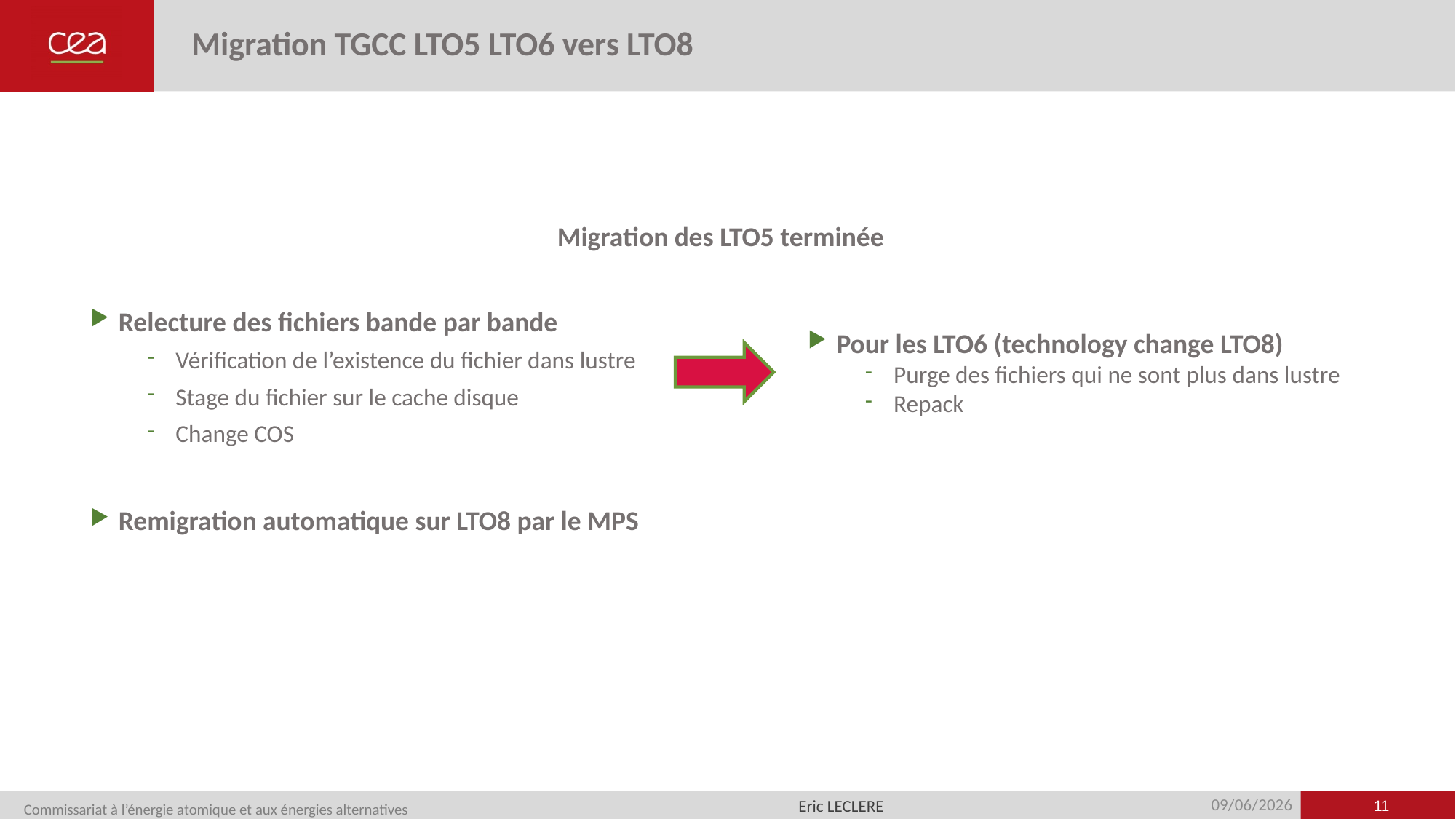

# Migration TGCC LTO5 LTO6 vers LTO8
Migration des LTO5 terminée
Relecture des fichiers bande par bande
Vérification de l’existence du fichier dans lustre
Stage du fichier sur le cache disque
Change COS

Remigration automatique sur LTO8 par le MPS
Pour les LTO6 (technology change LTO8)
Purge des fichiers qui ne sont plus dans lustre
Repack

11